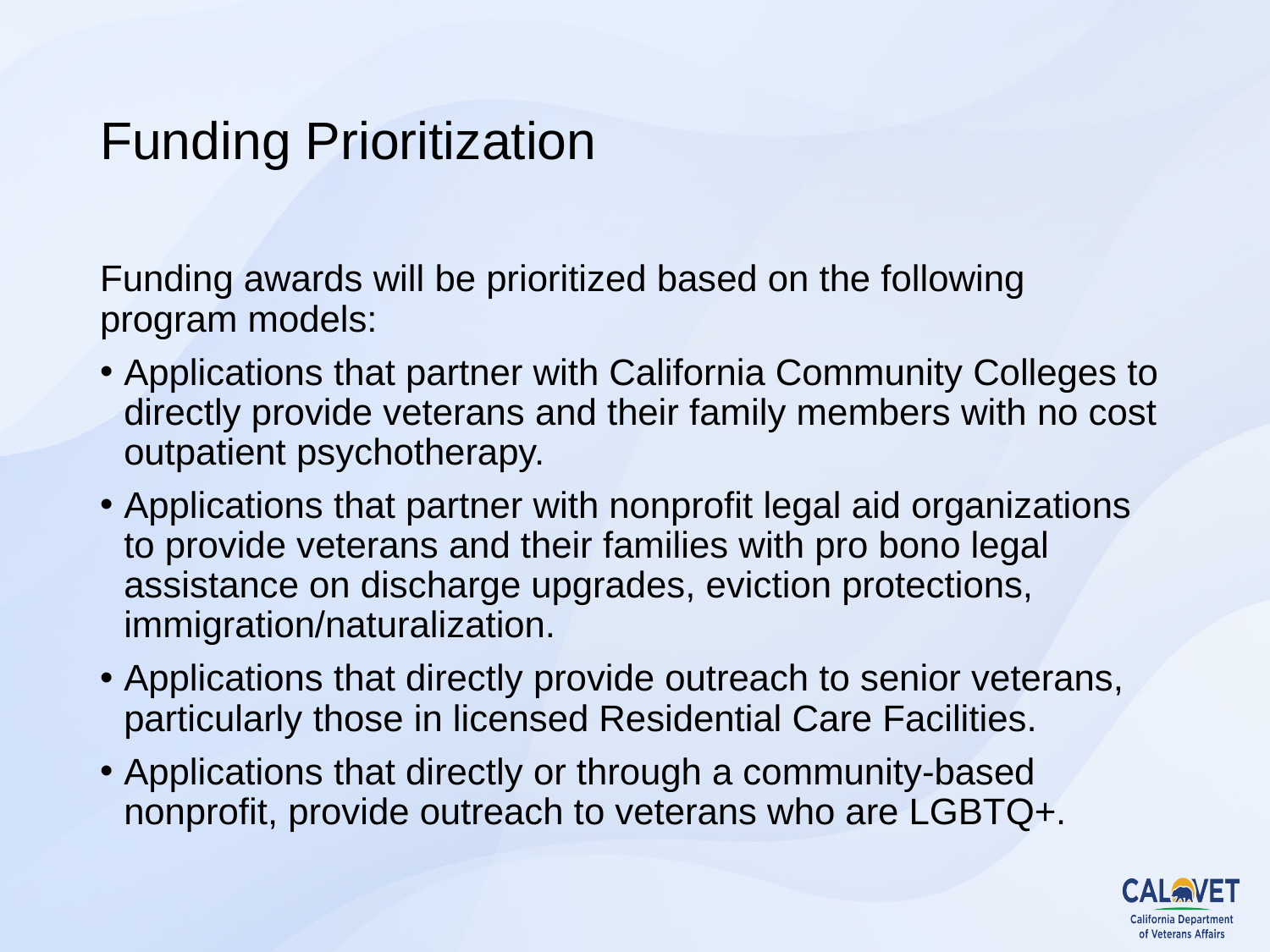

# Funding Prioritization
Funding awards will be prioritized based on the following program models:
Applications that partner with California Community Colleges to directly provide veterans and their family members with no cost outpatient psychotherapy.
Applications that partner with nonprofit legal aid organizations to provide veterans and their families with pro bono legal assistance on discharge upgrades, eviction protections, immigration/naturalization.
Applications that directly provide outreach to senior veterans, particularly those in licensed Residential Care Facilities.
Applications that directly or through a community-based nonprofit, provide outreach to veterans who are LGBTQ+.